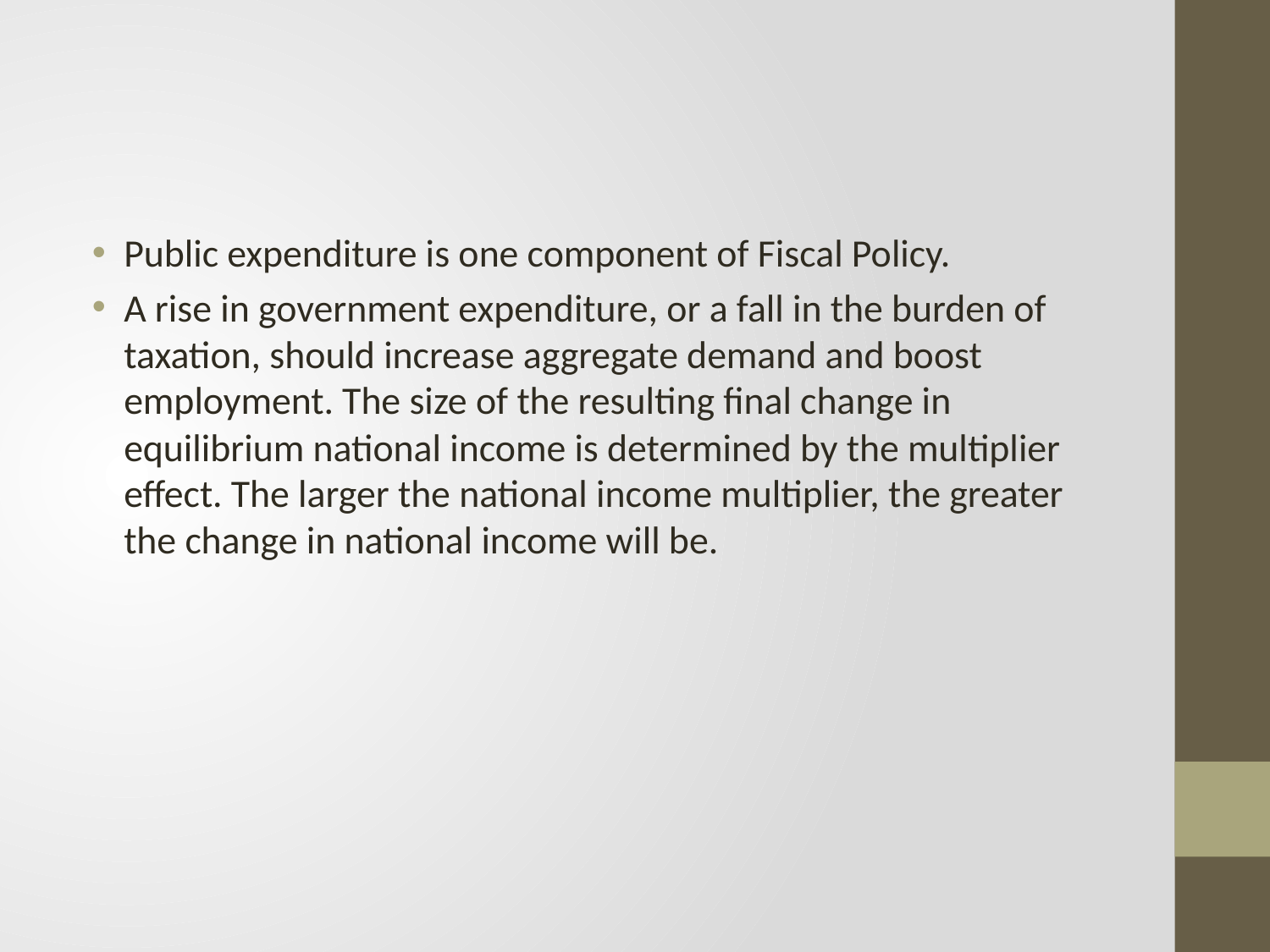

#
Public expenditure is one component of Fiscal Policy.
A rise in government expenditure, or a fall in the burden of taxation, should increase aggregate demand and boost employment. The size of the resulting final change in equilibrium national income is determined by the multiplier effect. The larger the national income multiplier, the greater the change in national income will be.